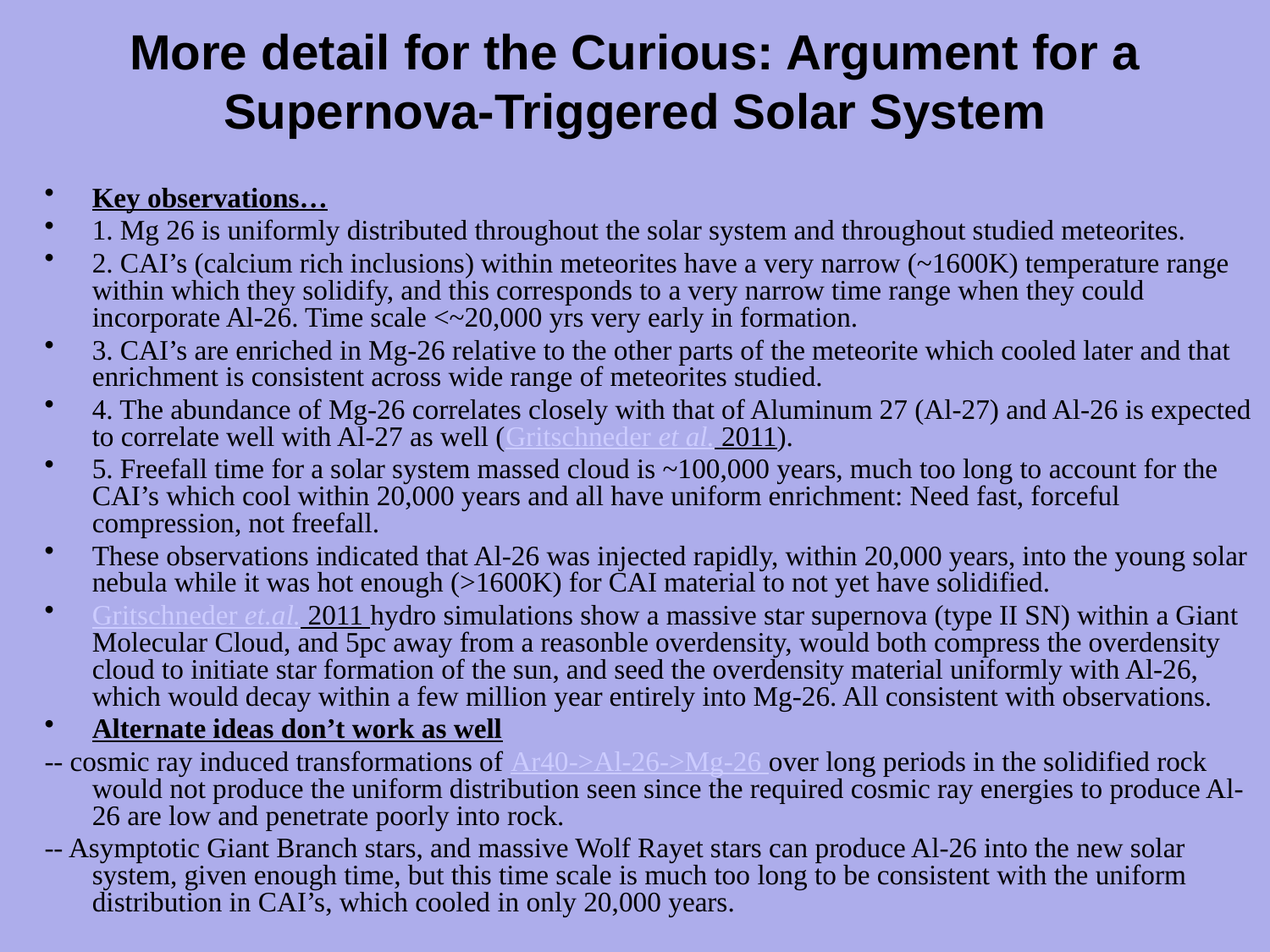

# More detail for the Curious: Argument for a Supernova-Triggered Solar System
Key observations…
1. Mg 26 is uniformly distributed throughout the solar system and throughout studied meteorites.
2. CAI’s (calcium rich inclusions) within meteorites have a very narrow (~1600K) temperature range within which they solidify, and this corresponds to a very narrow time range when they could incorporate Al-26. Time scale <~20,000 yrs very early in formation.
3. CAI’s are enriched in Mg-26 relative to the other parts of the meteorite which cooled later and that enrichment is consistent across wide range of meteorites studied.
4. The abundance of Mg-26 correlates closely with that of Aluminum 27 (Al-27) and Al-26 is expected to correlate well with Al-27 as well (Gritschneder et al. 2011).
5. Freefall time for a solar system massed cloud is ~100,000 years, much too long to account for the CAI’s which cool within 20,000 years and all have uniform enrichment: Need fast, forceful compression, not freefall.
These observations indicated that Al-26 was injected rapidly, within 20,000 years, into the young solar nebula while it was hot enough (>1600K) for CAI material to not yet have solidified.
Gritschneder et.al. 2011 hydro simulations show a massive star supernova (type II SN) within a Giant Molecular Cloud, and 5pc away from a reasonble overdensity, would both compress the overdensity cloud to initiate star formation of the sun, and seed the overdensity material uniformly with Al-26, which would decay within a few million year entirely into Mg-26. All consistent with observations.
Alternate ideas don’t work as well
-- cosmic ray induced transformations of Ar40->Al-26->Mg-26 over long periods in the solidified rock would not produce the uniform distribution seen since the required cosmic ray energies to produce Al-26 are low and penetrate poorly into rock.
-- Asymptotic Giant Branch stars, and massive Wolf Rayet stars can produce Al-26 into the new solar system, given enough time, but this time scale is much too long to be consistent with the uniform distribution in CAI’s, which cooled in only 20,000 years.